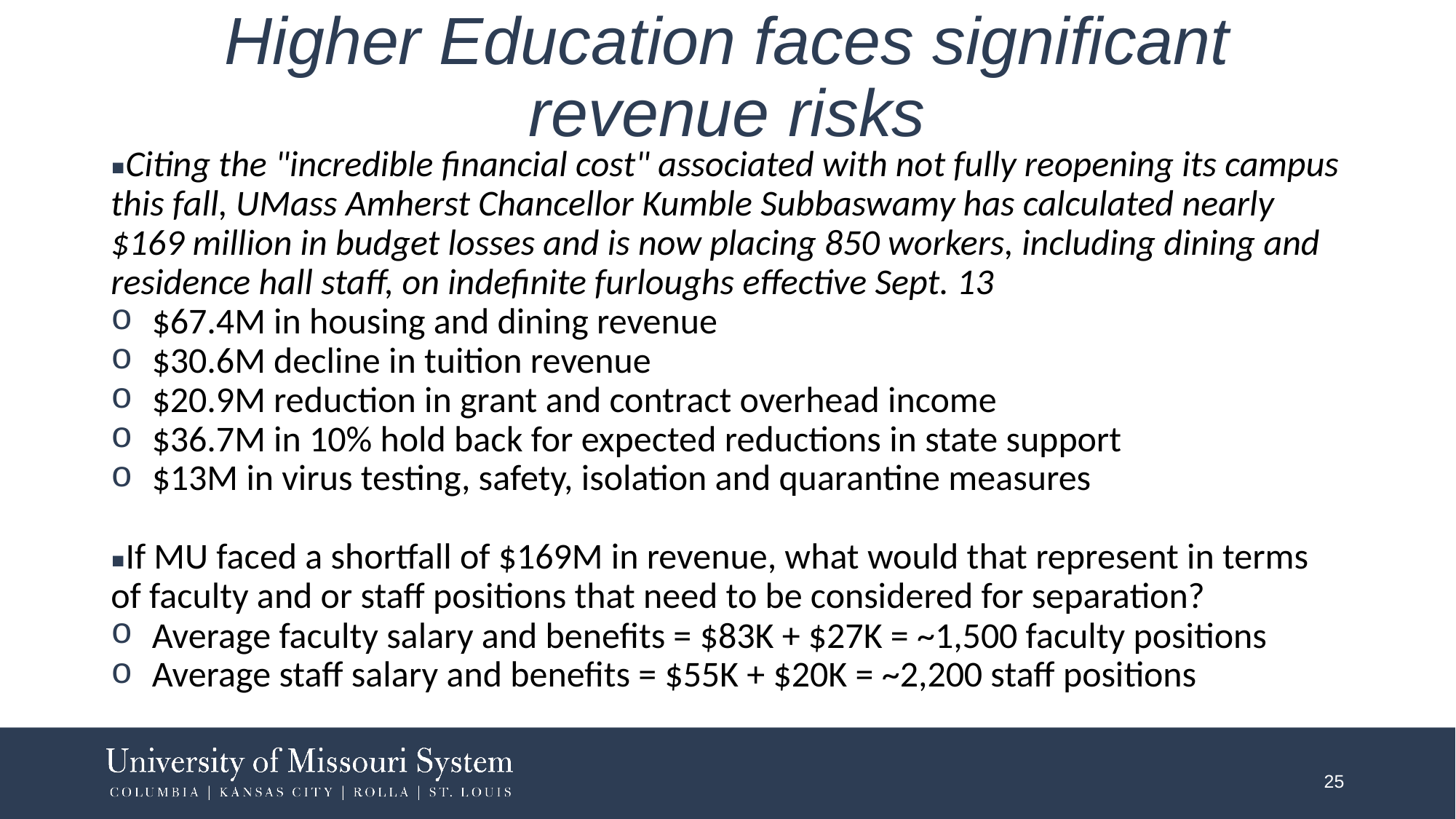

# Higher Education faces significant revenue risks
Citing the "incredible financial cost" associated with not fully reopening its campus this fall, UMass Amherst Chancellor Kumble Subbaswamy has calculated nearly $169 million in budget losses and is now placing 850 workers, including dining and residence hall staff, on indefinite furloughs effective Sept. 13
$67.4M in housing and dining revenue
$30.6M decline in tuition revenue
$20.9M reduction in grant and contract overhead income
$36.7M in 10% hold back for expected reductions in state support
$13M in virus testing, safety, isolation and quarantine measures

If MU faced a shortfall of $169M in revenue, what would that represent in terms of faculty and or staff positions that need to be considered for separation?
Average faculty salary and benefits = $83K + $27K = ~1,500 faculty positions
Average staff salary and benefits = $55K + $20K = ~2,200 staff positions

25